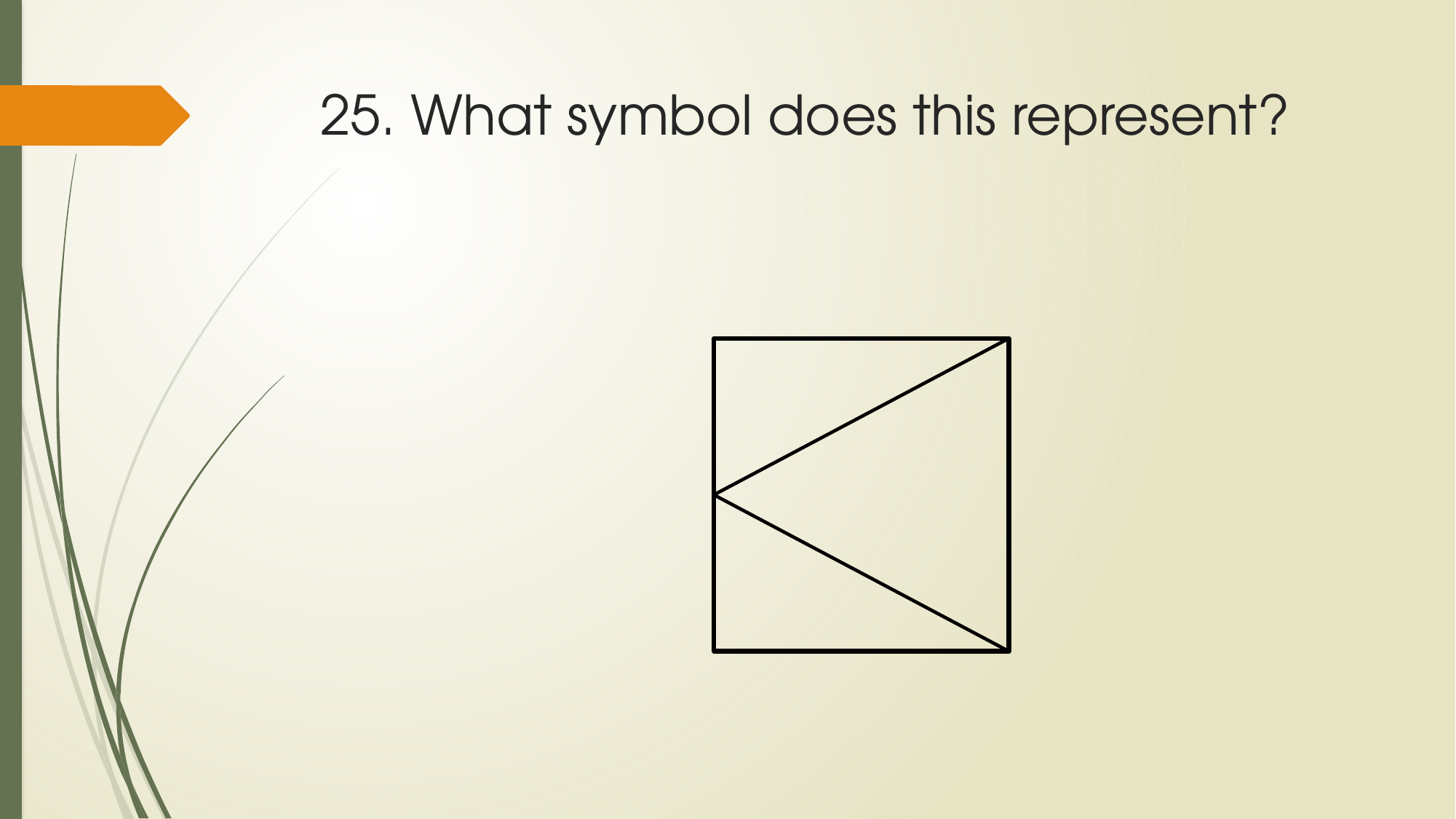

# 25. What symbol does this represent?